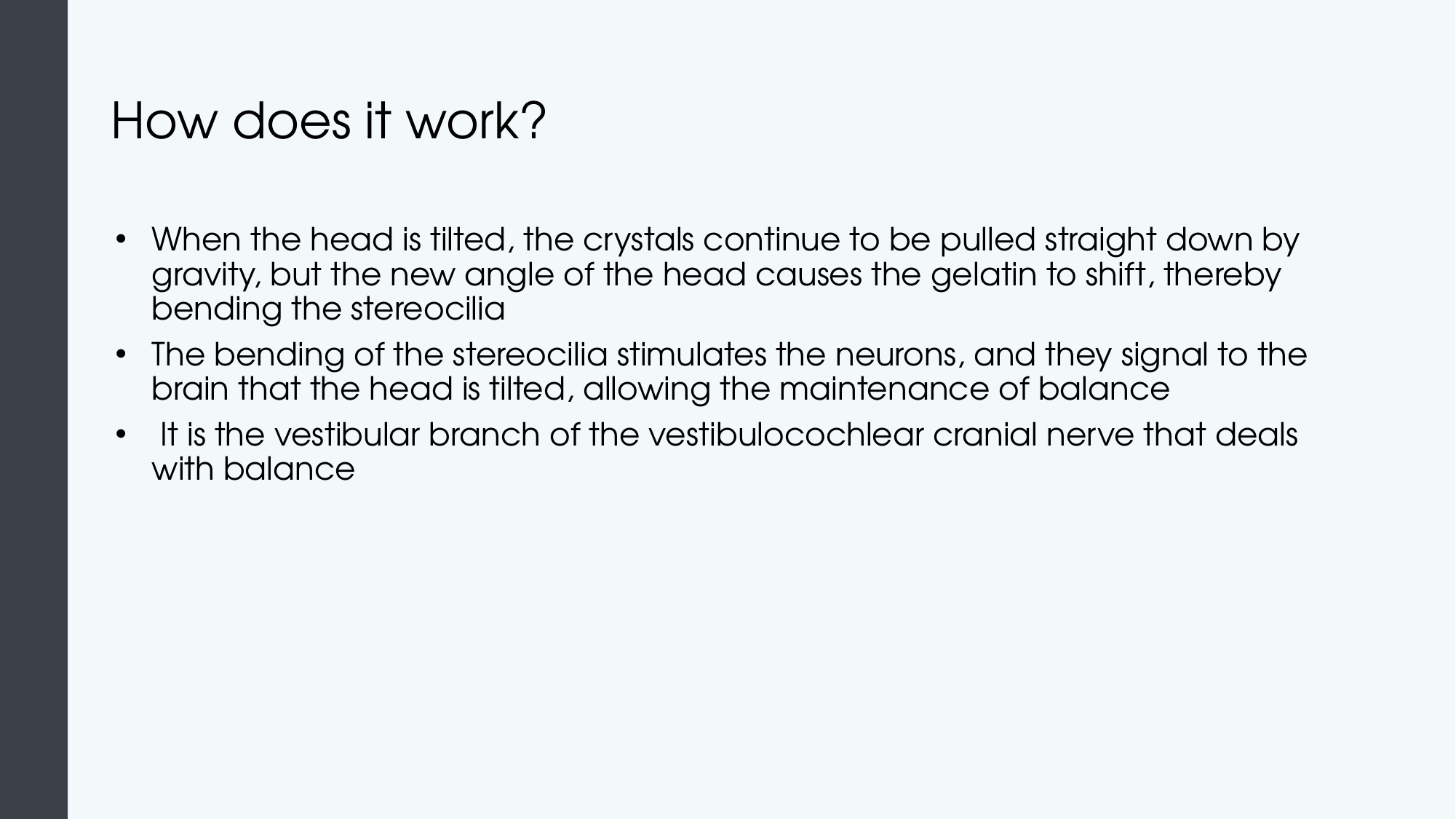

# How does it work?
When the head is tilted, the crystals continue to be pulled straight down by gravity, but the new angle of the head causes the gelatin to shift, thereby bending the stereocilia
The bending of the stereocilia stimulates the neurons, and they signal to the brain that the head is tilted, allowing the maintenance of balance
 It is the vestibular branch of the vestibulocochlear cranial nerve that deals with balance